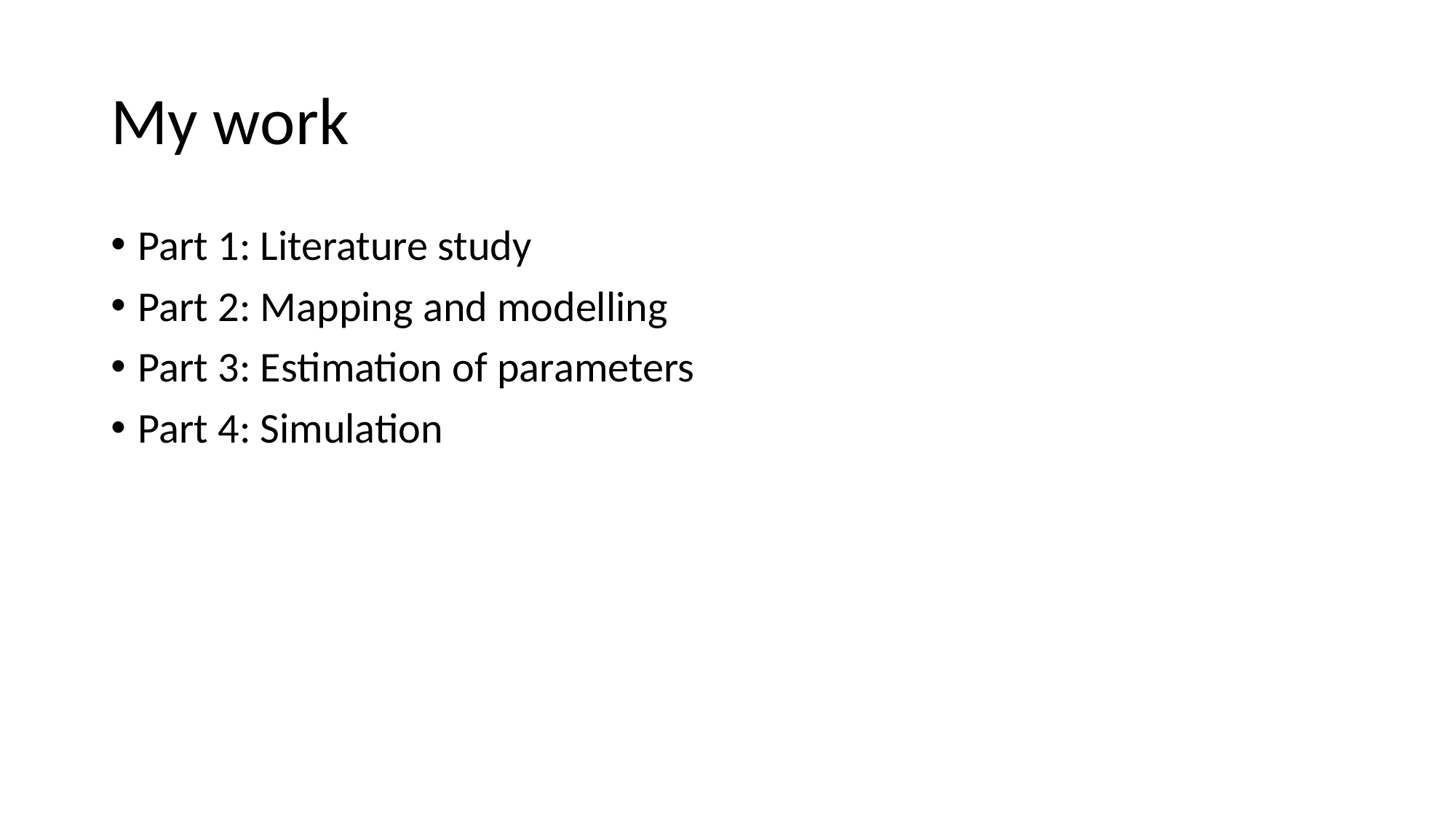

# My work
Part 1: Literature study
Part 2: Mapping and modelling
Part 3: Estimation of parameters
Part 4: Simulation